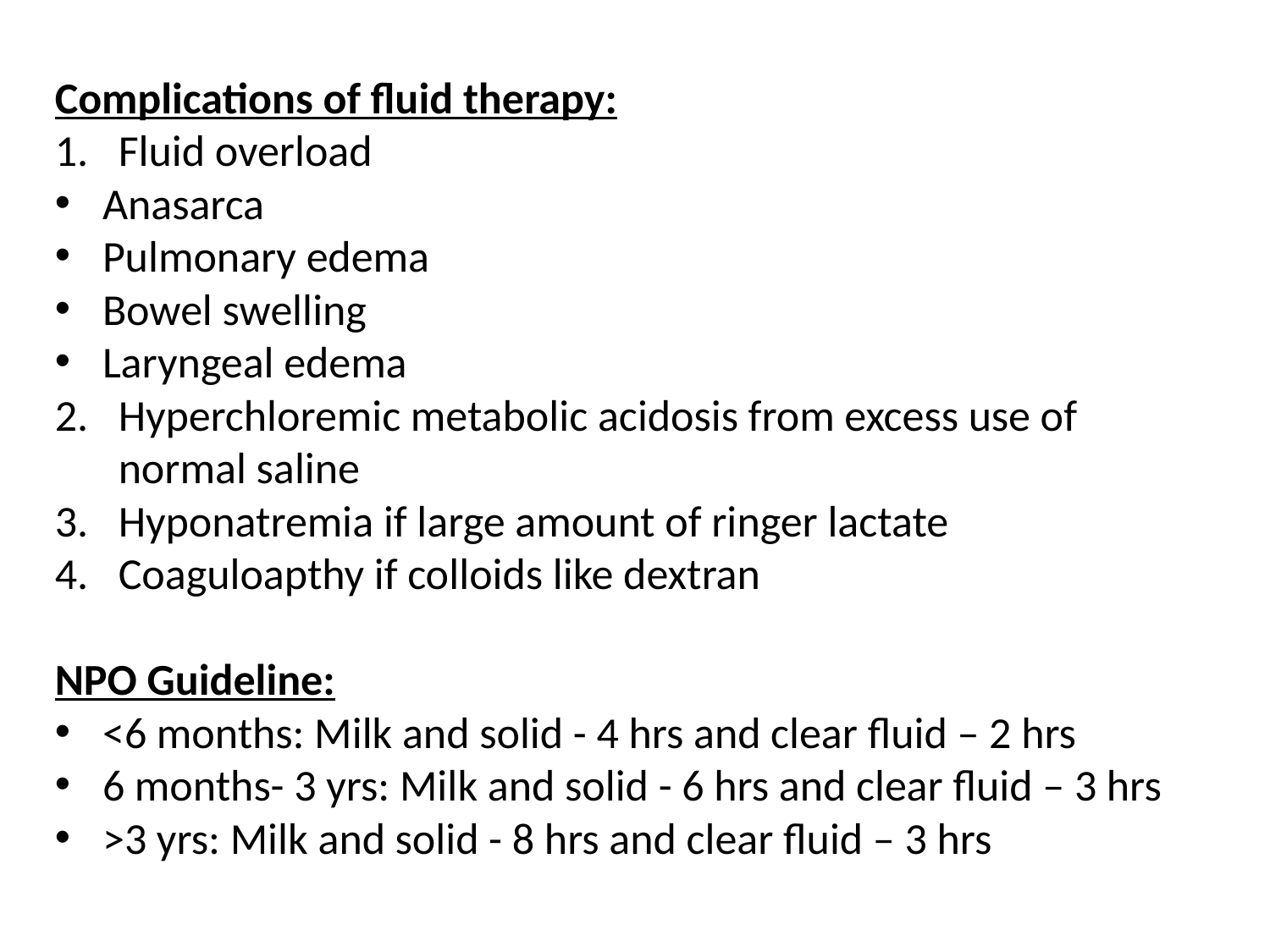

Complications of fluid therapy:
Fluid overload
Anasarca
Pulmonary edema
Bowel swelling
Laryngeal edema
Hyperchloremic metabolic acidosis from excess use of normal saline
Hyponatremia if large amount of ringer lactate
Coaguloapthy if colloids like dextran

NPO Guideline:
<6 months: Milk and solid - 4 hrs and clear fluid – 2 hrs
6 months- 3 yrs: Milk and solid - 6 hrs and clear fluid – 3 hrs
>3 yrs: Milk and solid - 8 hrs and clear fluid – 3 hrs